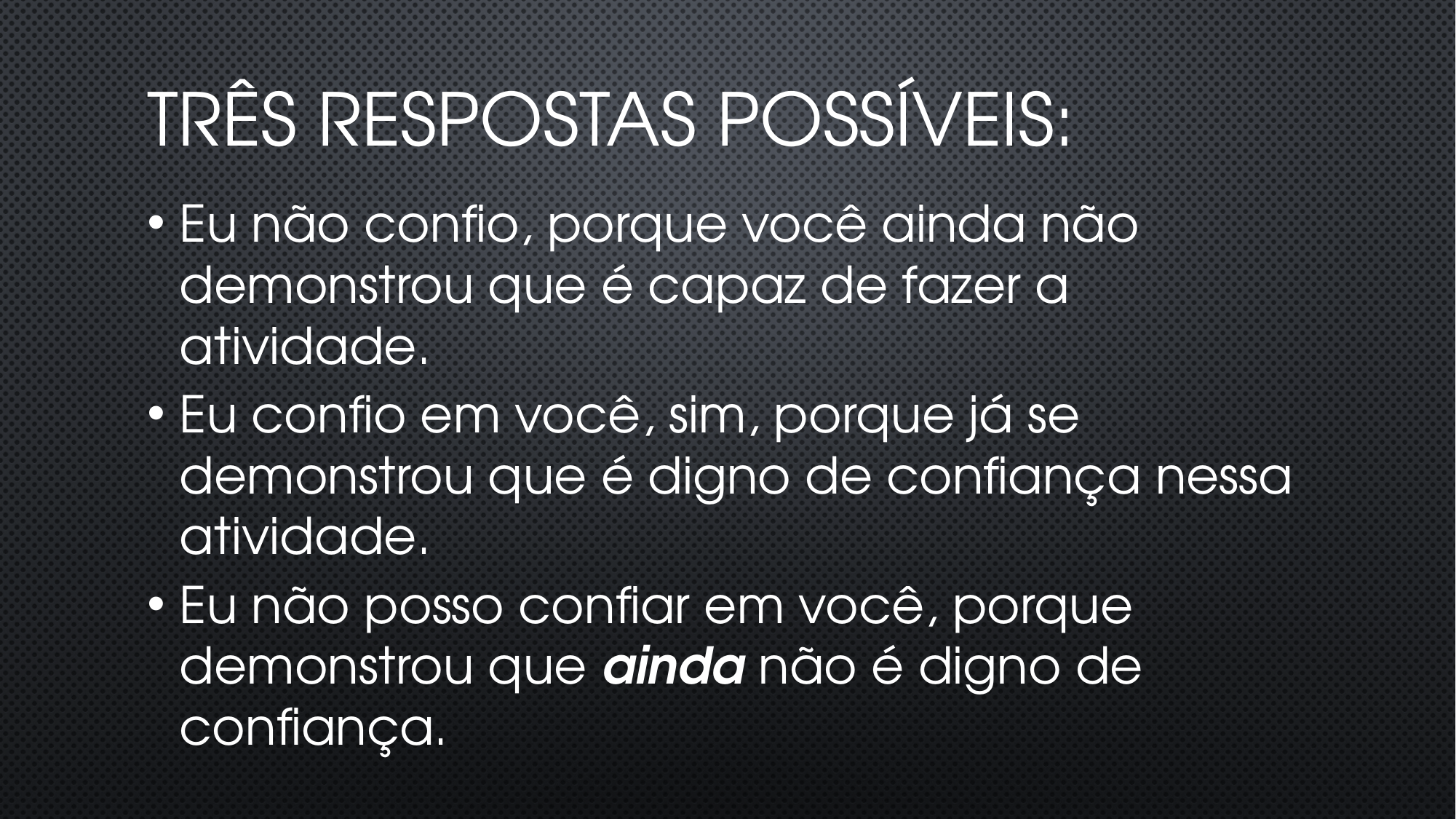

# Três Respostas Possíveis:
Eu não confio, porque você ainda não demonstrou que é capaz de fazer a atividade.
Eu confio em você, sim, porque já se demonstrou que é digno de confiança nessa atividade.
Eu não posso confiar em você, porque demonstrou que ainda não é digno de confiança.